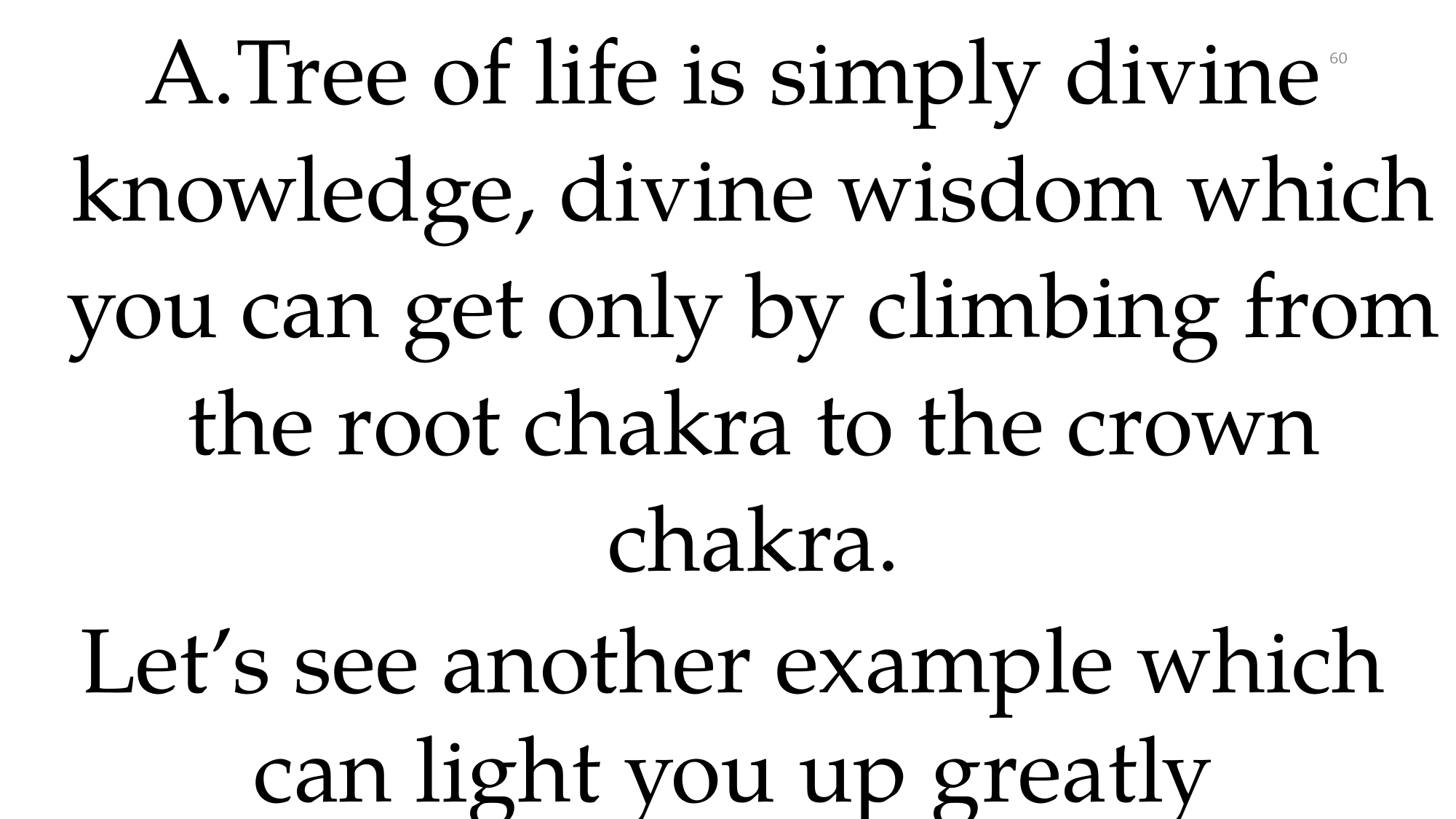

Tree of life is simply divine knowledge, divine wisdom which you can get only by climbing from the root chakra to the crown chakra.
Let’s see another example which can light you up greatly
60